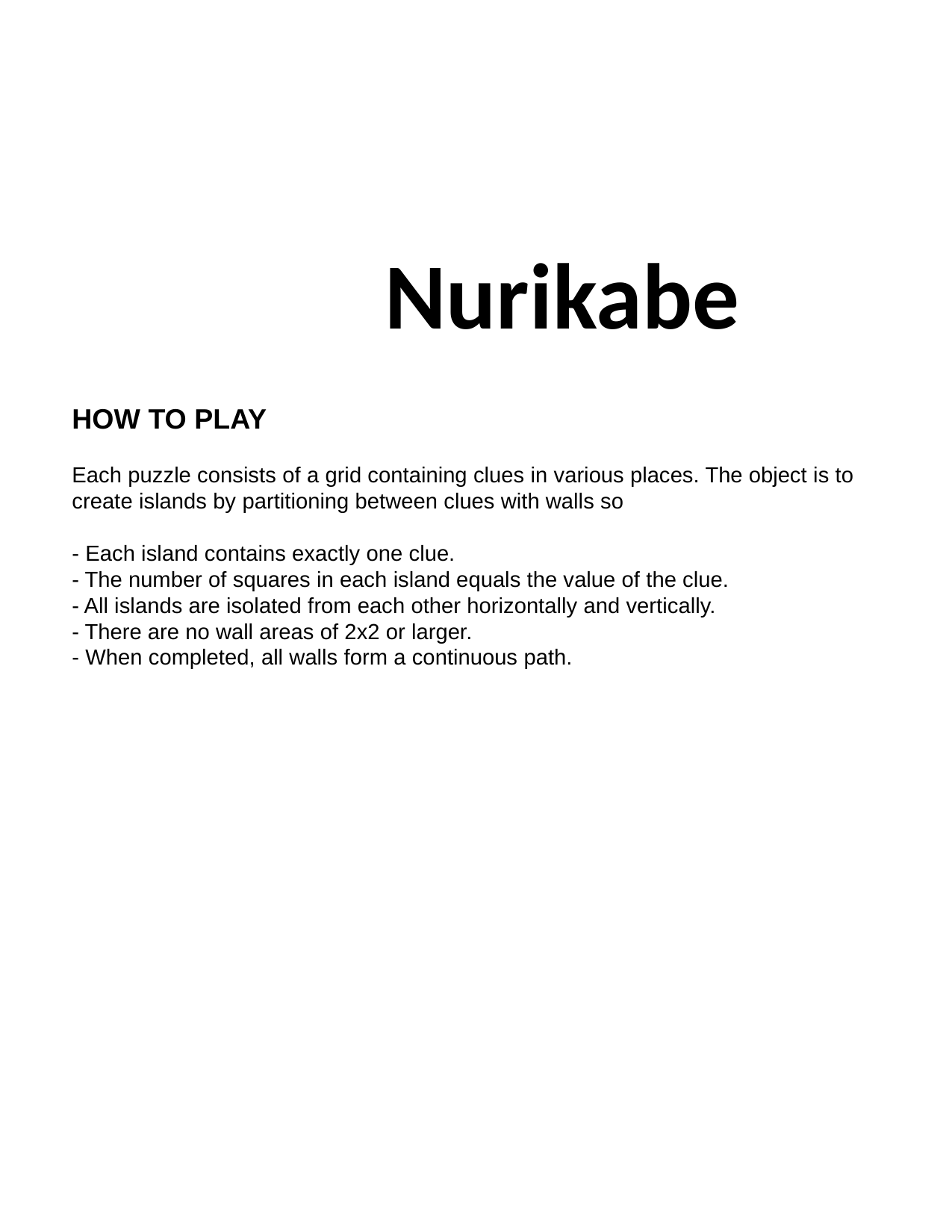

Nurikabe
HOW TO PLAY

Each puzzle consists of a grid containing clues in various places. The object is to create islands by partitioning between clues with walls so

- Each island contains exactly one clue.
- The number of squares in each island equals the value of the clue.
- All islands are isolated from each other horizontally and vertically.
- There are no wall areas of 2x2 or larger.
- When completed, all walls form a continuous path.